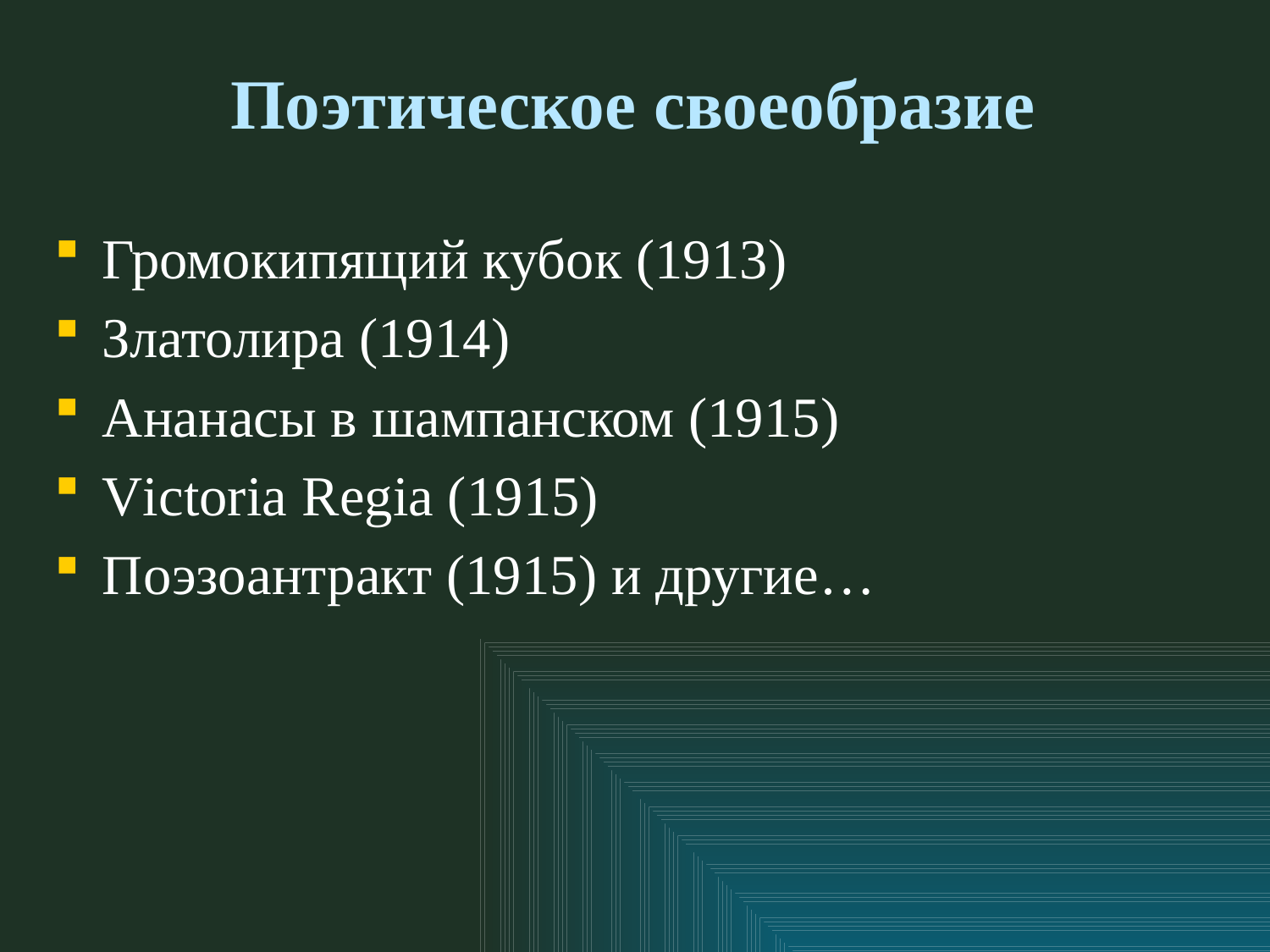

# Поэтическое своеобразие
Громокипящий кубок (1913)
Златолира (1914)
Ананасы в шампанском (1915)
Victoria Regia (1915)
Поэзоантракт (1915) и другие…